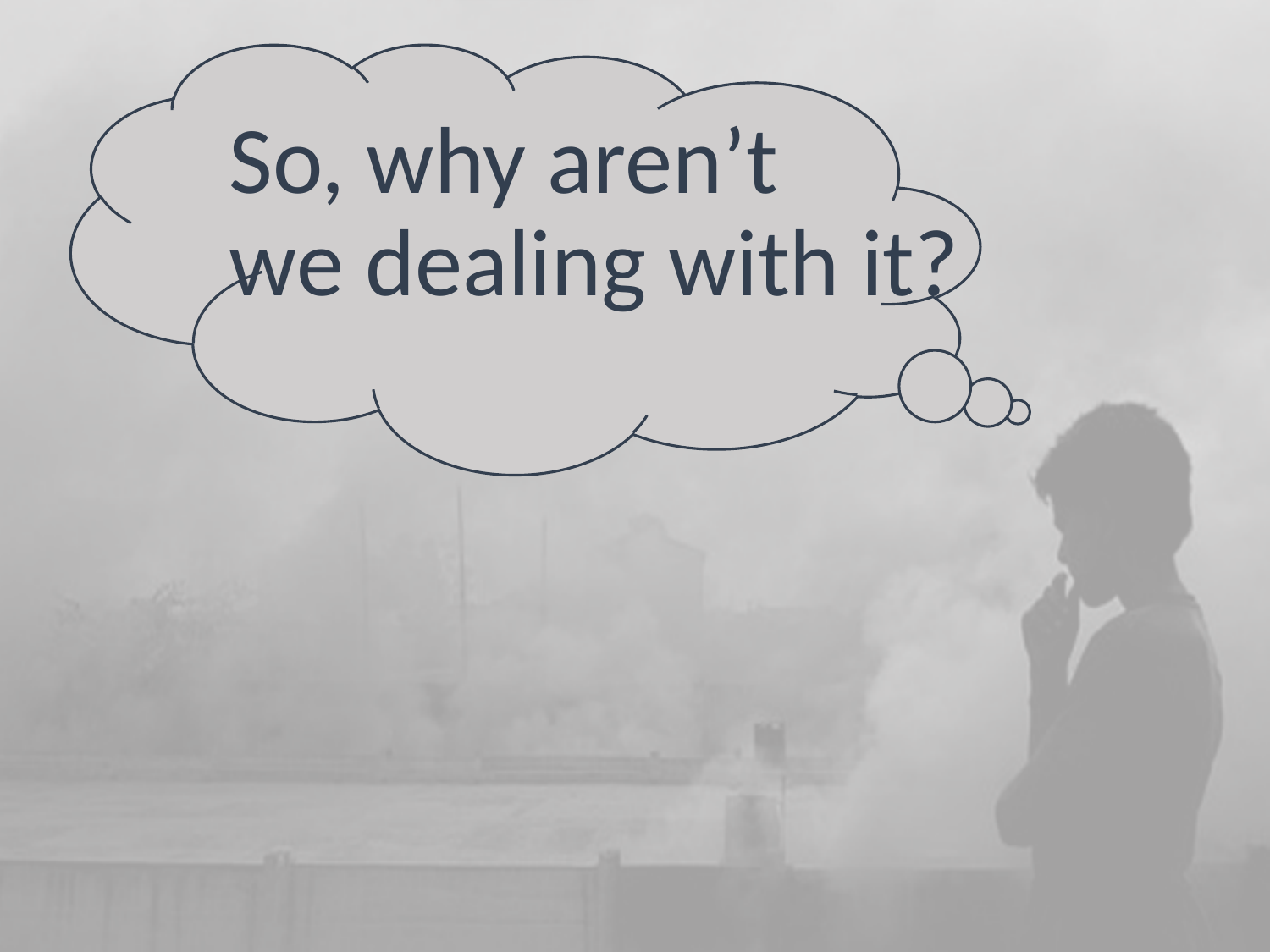

# So, why aren’t we dealing with it?